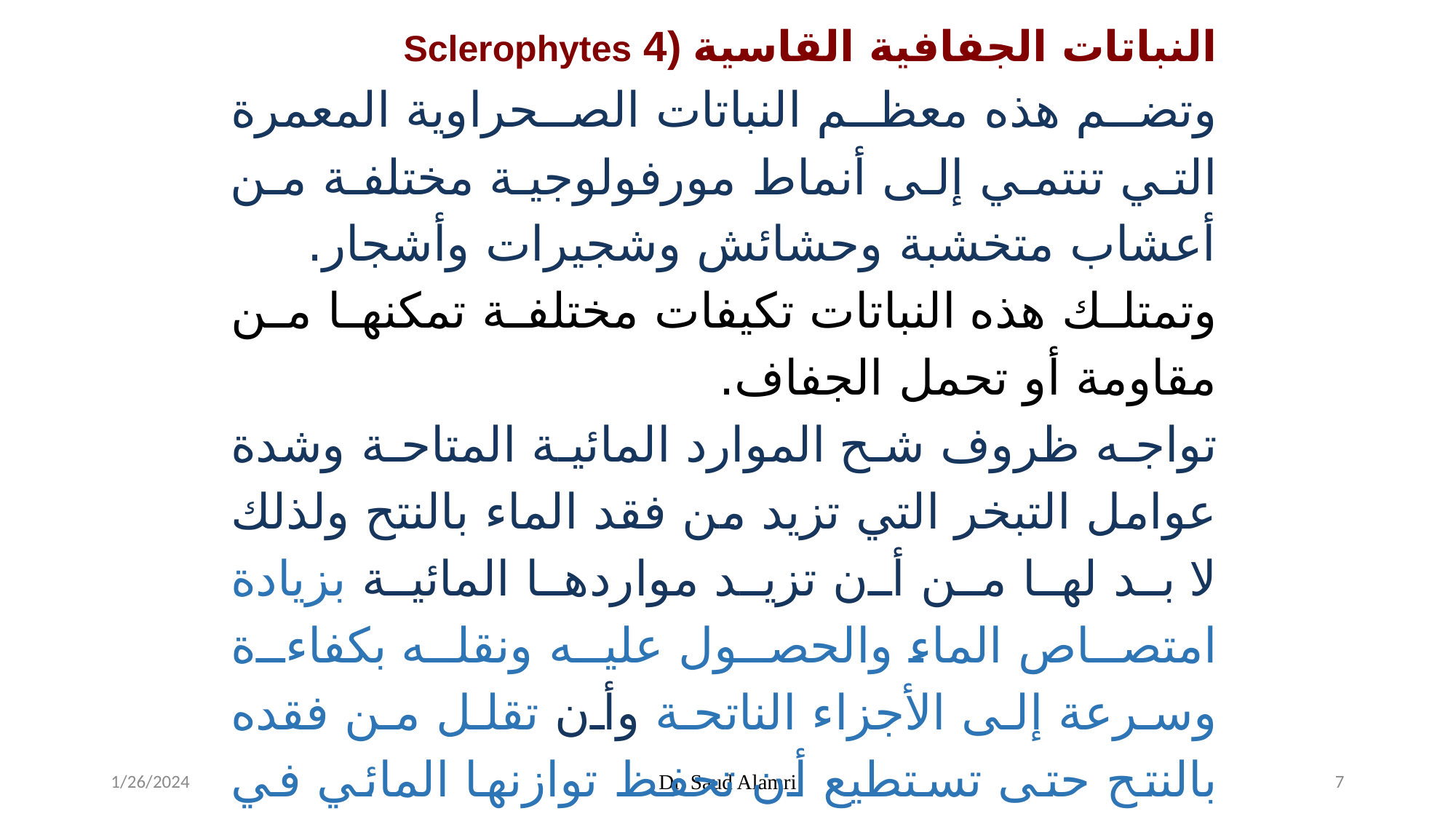

Sclerophytes 4) النباتات الجفافية القاسية
وتضم هذه معظم النباتات الصحراوية المعمرة التي تنتمي إلى أنماط مورفولوجية مختلفة من أعشاب متخشبة وحشائش وشجيرات وأشجار.
وتمتلك هذه النباتات تكيفات مختلفة تمكنها من مقاومة أو تحمل الجفاف.
تواجه ظروف شح الموارد المائية المتاحة وشدة عوامل التبخر التي تزيد من فقد الماء بالنتح ولذلك لا بد لها من أن تزيد مواردها المائية بزيادة امتصاص الماء والحصول عليه ونقله بكفاءة وسرعة إلى الأجزاء الناتحة وأن تقلل من فقده بالنتح حتى تستطيع أن تحفظ توازنها المائي في حالة تسمح باستمرار حياتها.
1/26/2024
Dr. Saud Alamri
7